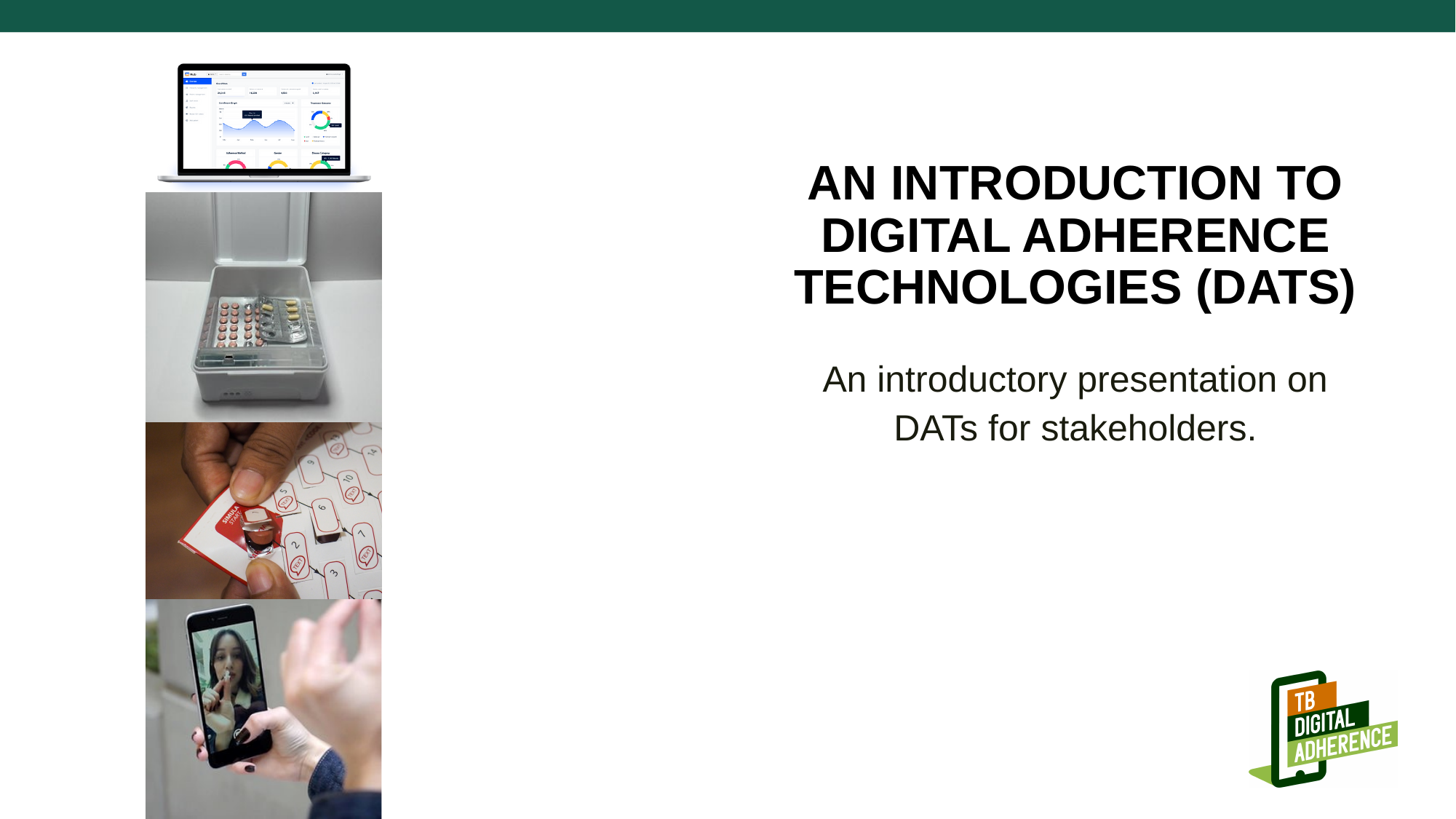

# An introduction to digital adherence technologies (DATs)
An introductory presentation on DATs for stakeholders.